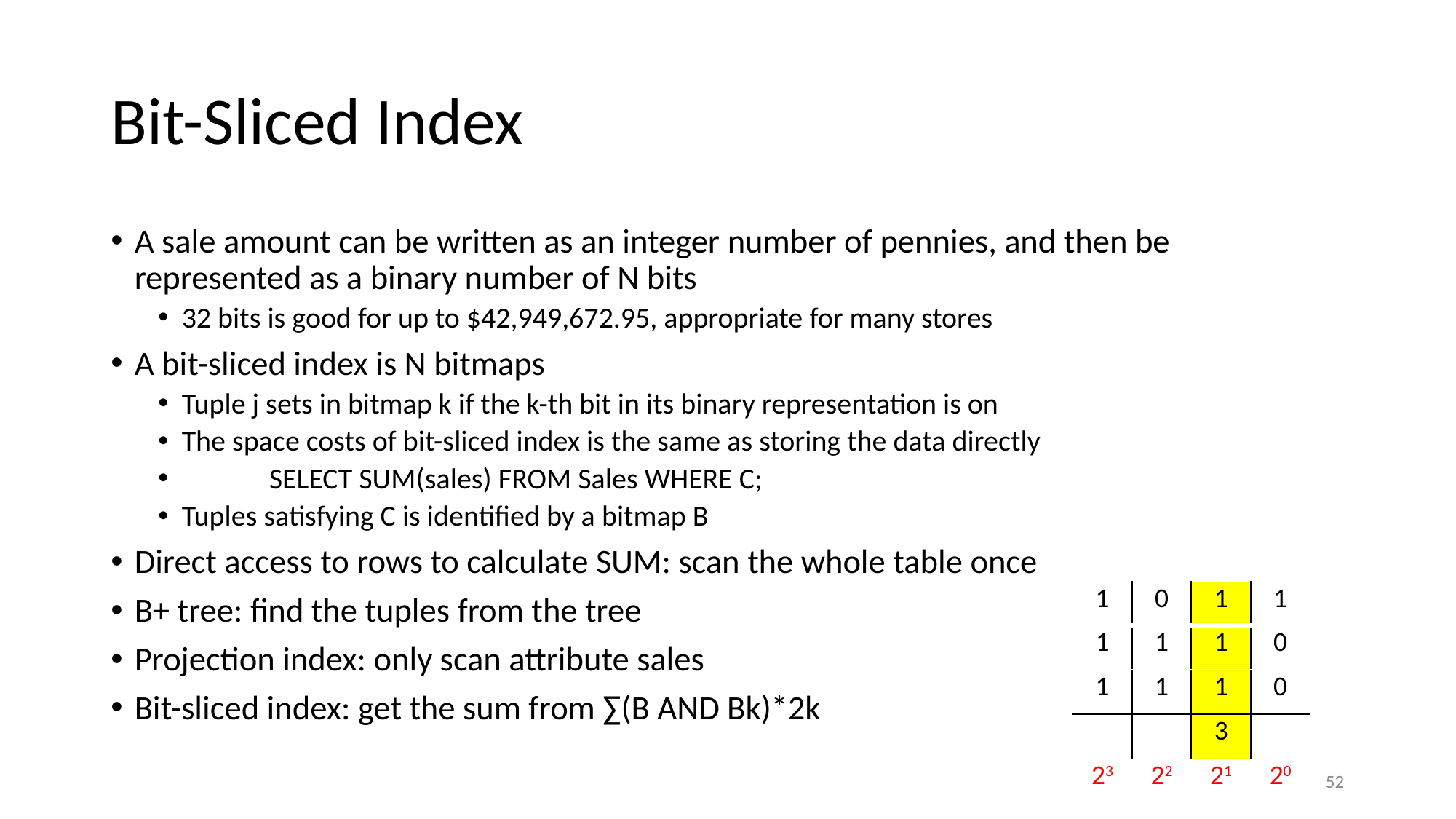

# Bit-Sliced Index
A sale amount can be written as an integer number of pennies, and then be represented as a binary number of N bits
32 bits is good for up to $42,949,672.95, appropriate for many stores
A bit-sliced index is N bitmaps
Tuple j sets in bitmap k if the k-th bit in its binary representation is on
The space costs of bit-sliced index is the same as storing the data directly
				SELECT SUM(sales) FROM Sales WHERE C;
Tuples satisfying C is identified by a bitmap B
Direct access to rows to calculate SUM: scan the whole table once
B+ tree: find the tuples from the tree
Projection index: only scan attribute sales
Bit-sliced index: get the sum from ∑(B AND Bk)*2k

| 1 | 0 | 1 | 1 |
| --- | --- | --- | --- |
| 1 | 1 | 1 | 0 |
| 1 | 1 | 1 | 0 |
|  |  | 3 |  |
| 23 | 22 | 21 | 20 |
52